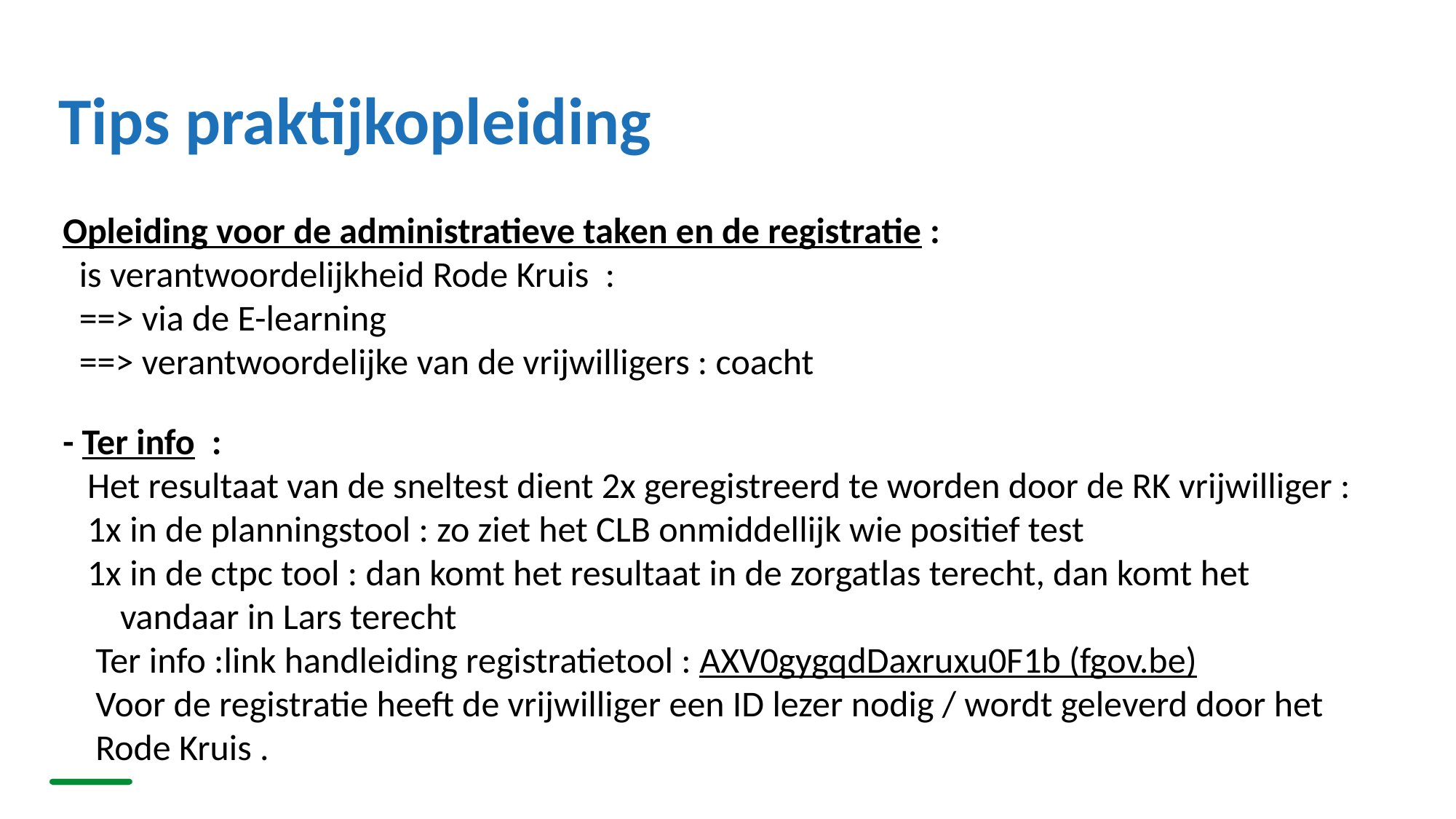

# Tips praktijkopleiding
Opleiding voor de administratieve taken en de registratie :
  is verantwoordelijkheid Rode Kruis  :
  ==> via de E-learning
  ==> verantwoordelijke van de vrijwilligers : coacht
- Ter info  :
   Het resultaat van de sneltest dient 2x geregistreerd te worden door de RK vrijwilliger :
   1x in de planningstool : zo ziet het CLB onmiddellijk wie positief test 
   1x in de ctpc tool : dan komt het resultaat in de zorgatlas terecht, dan komt het 
       vandaar in Lars terecht 
    Ter info :link handleiding registratietool : AXV0gygqdDaxruxu0F1b (fgov.be)
    Voor de registratie heeft de vrijwilliger een ID lezer nodig / wordt geleverd door het
    Rode Kruis .